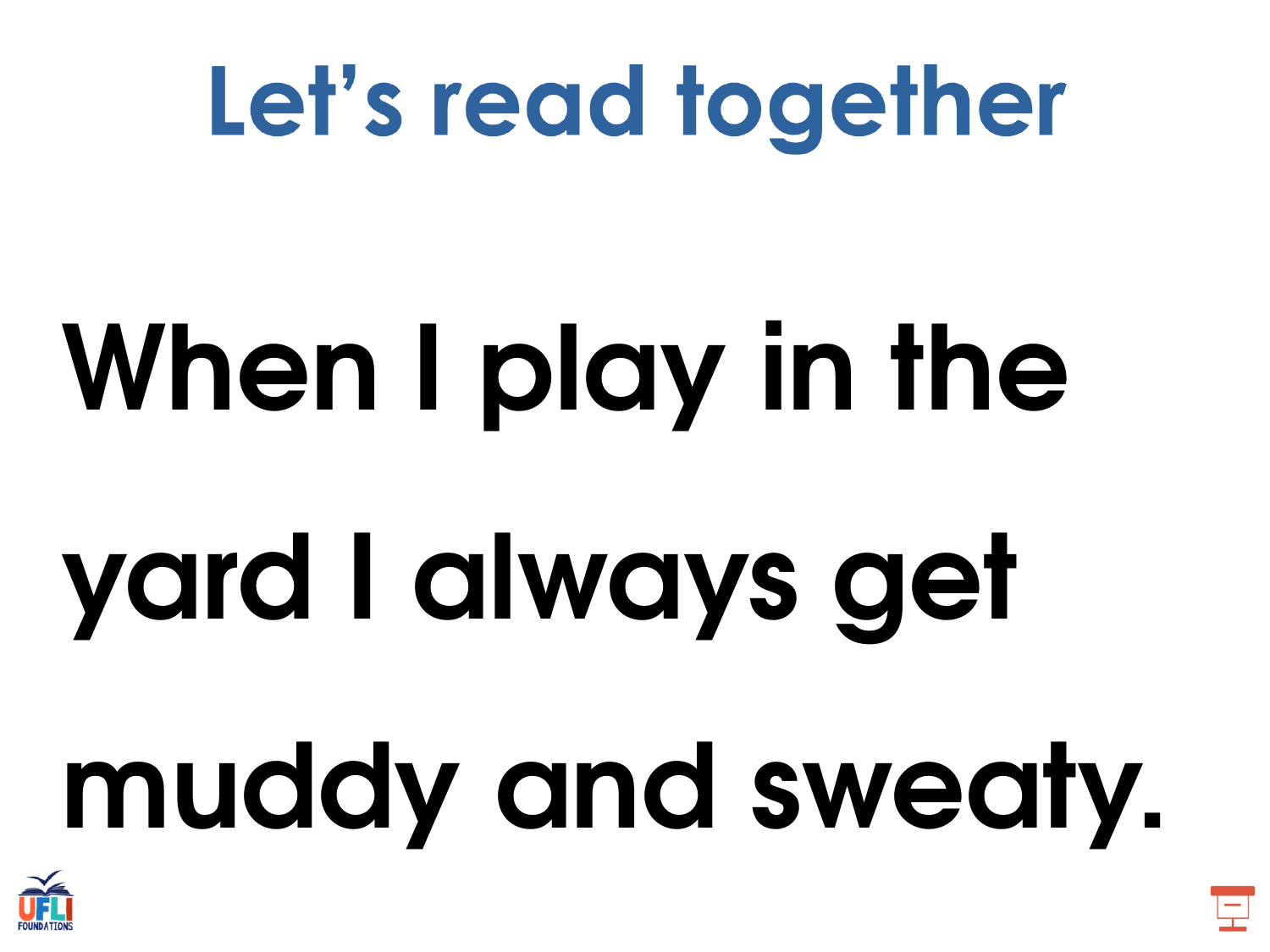

When I play in the yard I always get muddy and sweaty.